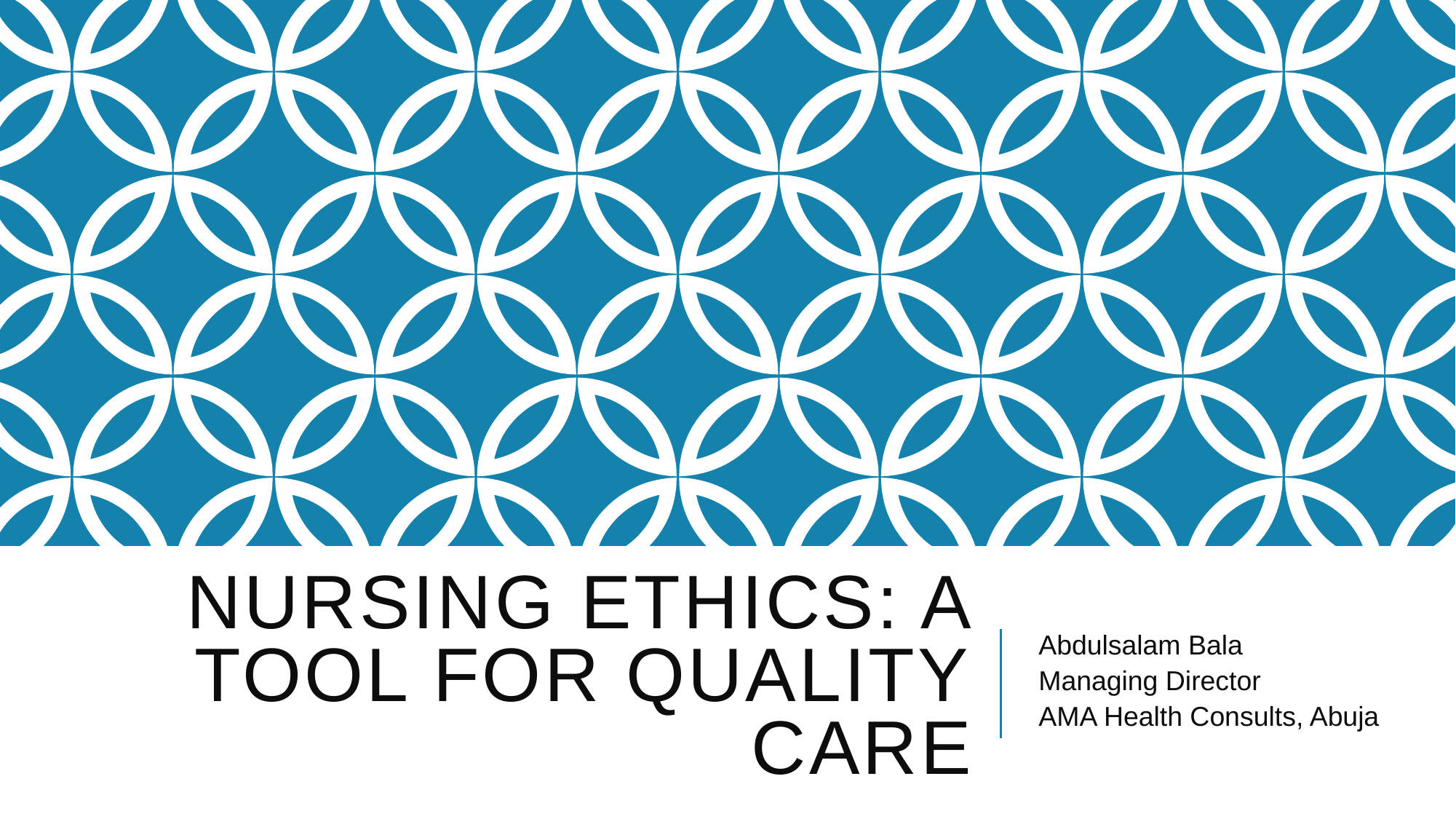

# NURSING ETHICS: A Tool For Quality Care
Abdulsalam Bala
Managing Director
AMA Health Consults, Abuja